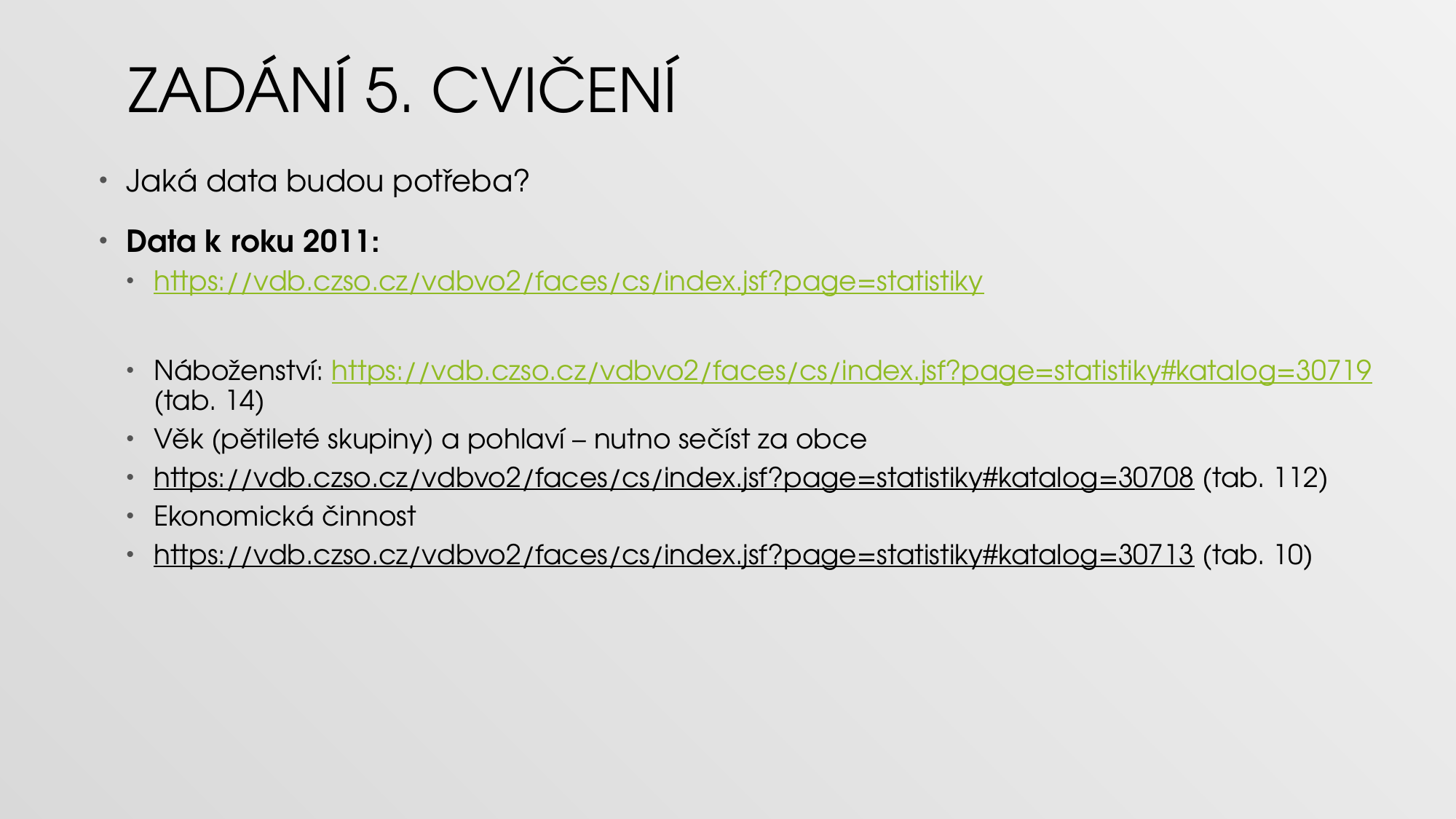

# Zadání 5. cvičení
Jaká data budou potřeba?
Data k roku 2011:
https://vdb.czso.cz/vdbvo2/faces/cs/index.jsf?page=statistiky

Náboženství: https://vdb.czso.cz/vdbvo2/faces/cs/index.jsf?page=statistiky#katalog=30719 (tab. 14)
Věk (pětileté skupiny) a pohlaví – nutno sečíst za obce
https://vdb.czso.cz/vdbvo2/faces/cs/index.jsf?page=statistiky#katalog=30708 (tab. 112)
Ekonomická činnost
https://vdb.czso.cz/vdbvo2/faces/cs/index.jsf?page=statistiky#katalog=30713 (tab. 10)